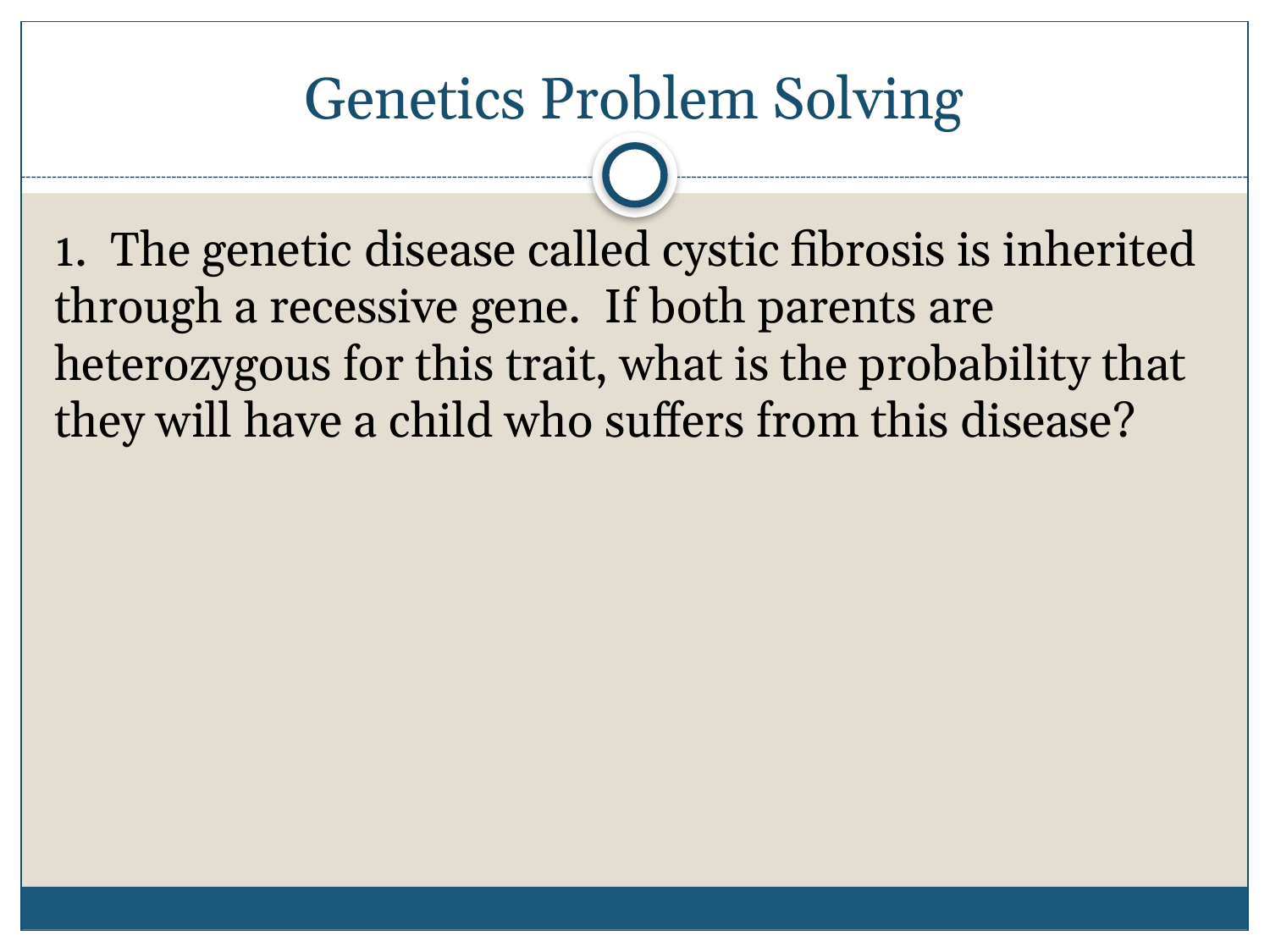

# Genetics Problem Solving
1.  The genetic disease called cystic fibrosis is inherited through a recessive gene.  If both parents are heterozygous for this trait, what is the probability that they will have a child who suffers from this disease?